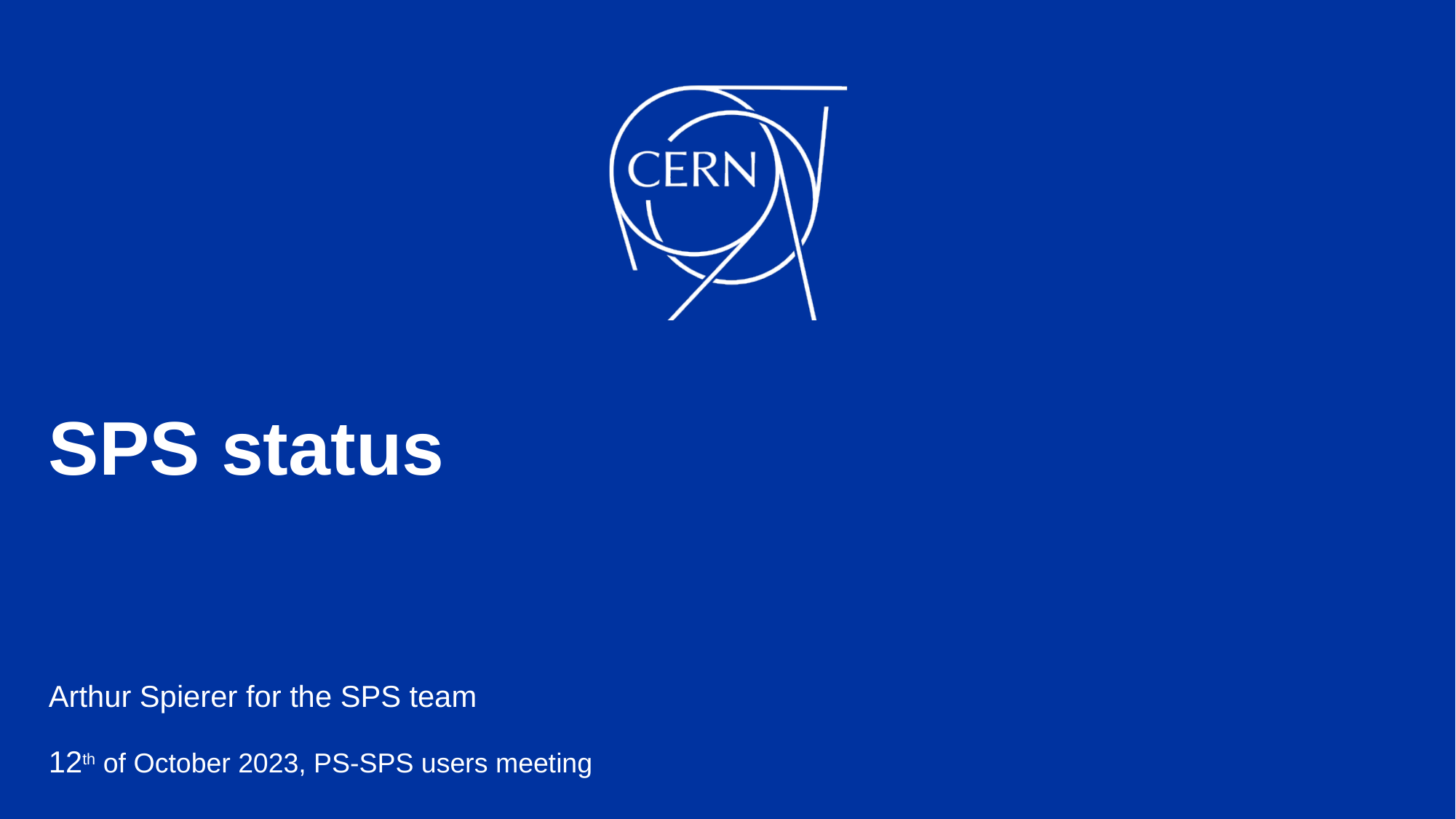

# SPS status
Arthur Spierer for the SPS team
12th of October 2023, PS-SPS users meeting